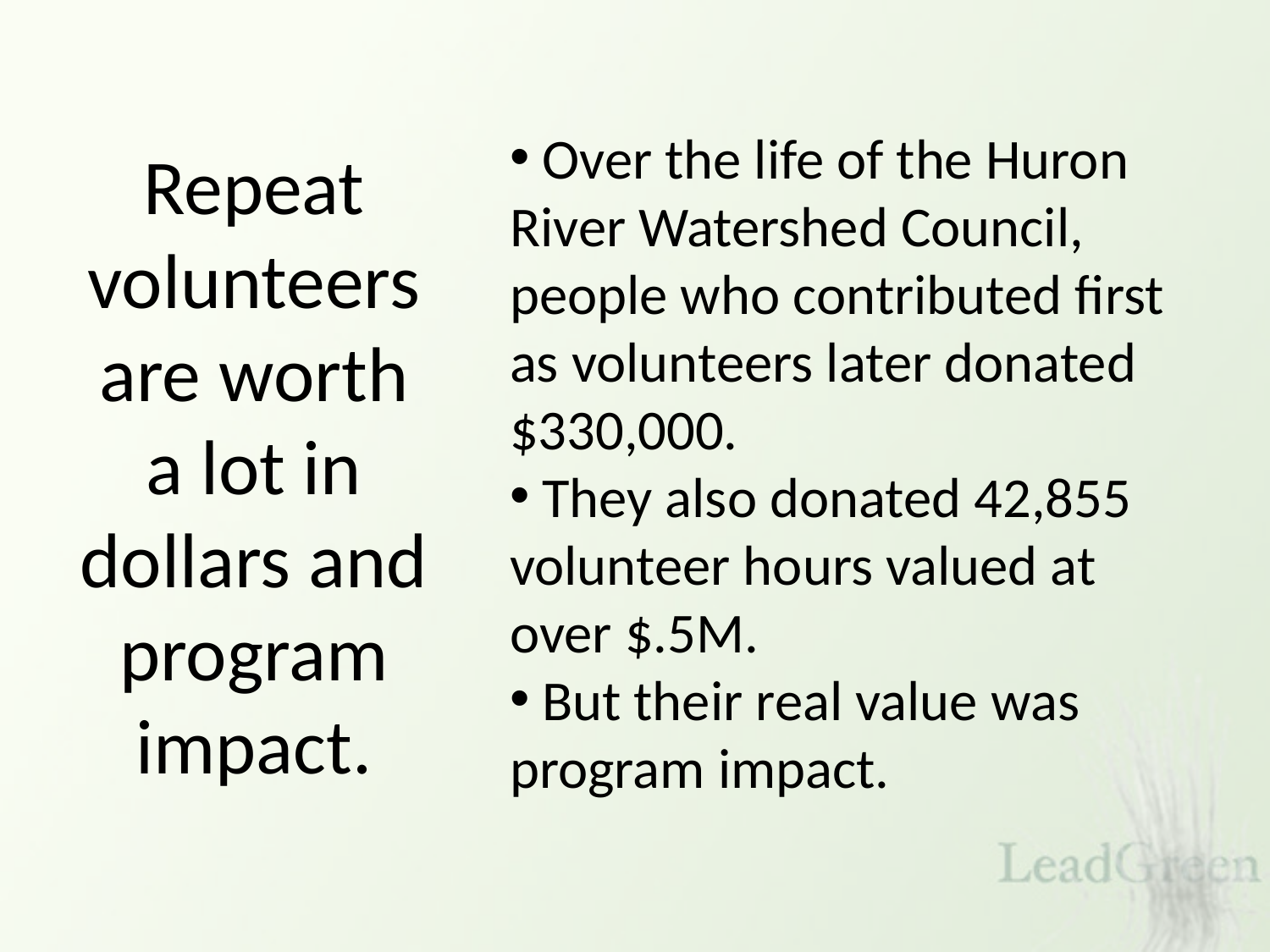

# Repeat volunteers are worth a lot in dollars and program impact.
 Over the life of the Huron River Watershed Council, people who contributed first as volunteers later donated $330,000.
 They also donated 42,855 volunteer hours valued at over $.5M.
 But their real value was program impact.